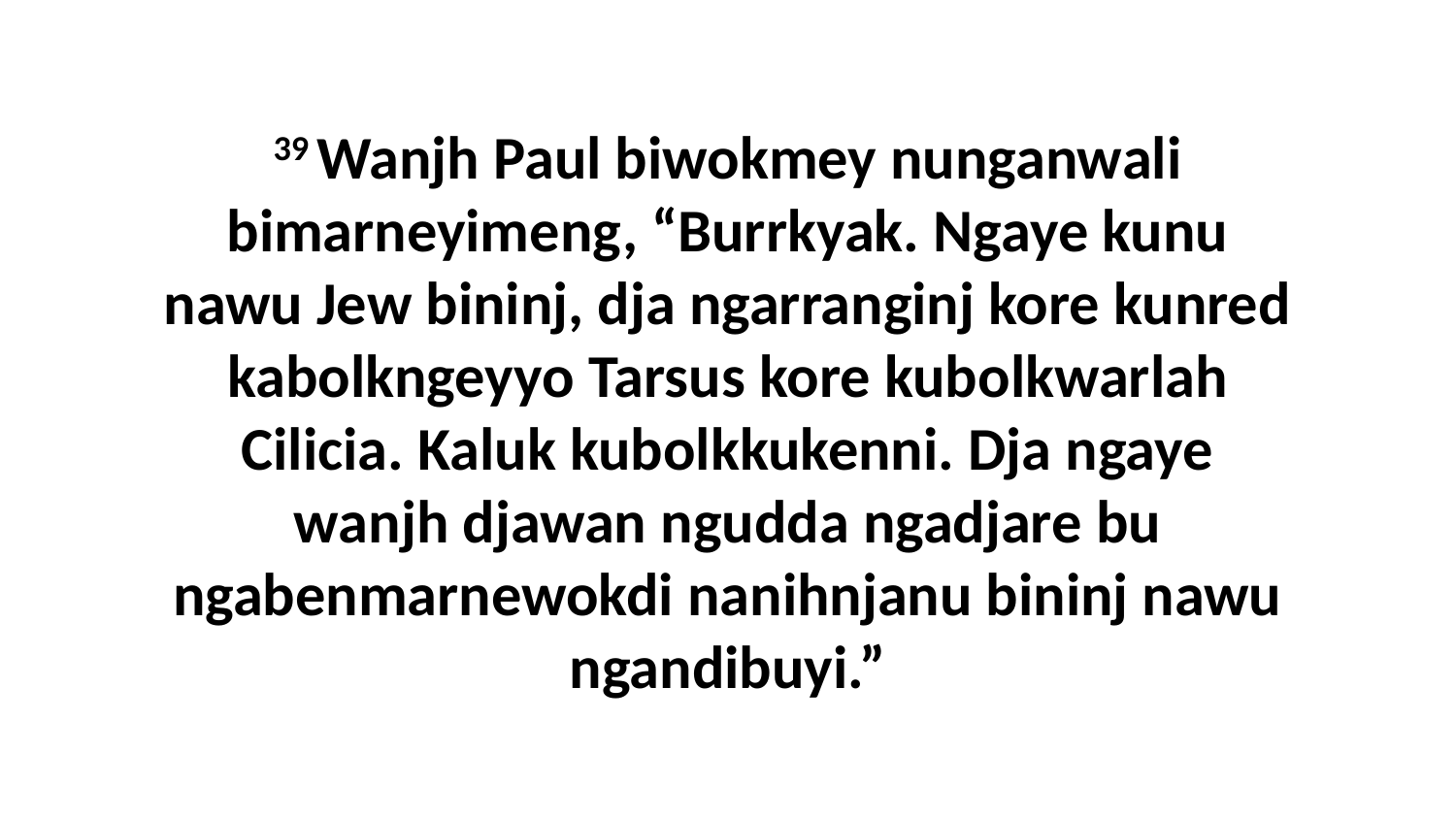

39 Wanjh Paul biwokmey nunganwali bimarneyimeng, “Burrkyak. Ngaye kunu nawu Jew bininj, dja ngarranginj kore kunred kabolkngeyyo Tarsus kore kubolkwarlah Cilicia. Kaluk kubolkkukenni. Dja ngaye wanjh djawan ngudda ngadjare bu ngabenmarnewokdi nanihnjanu bininj nawu ngandibuyi.”